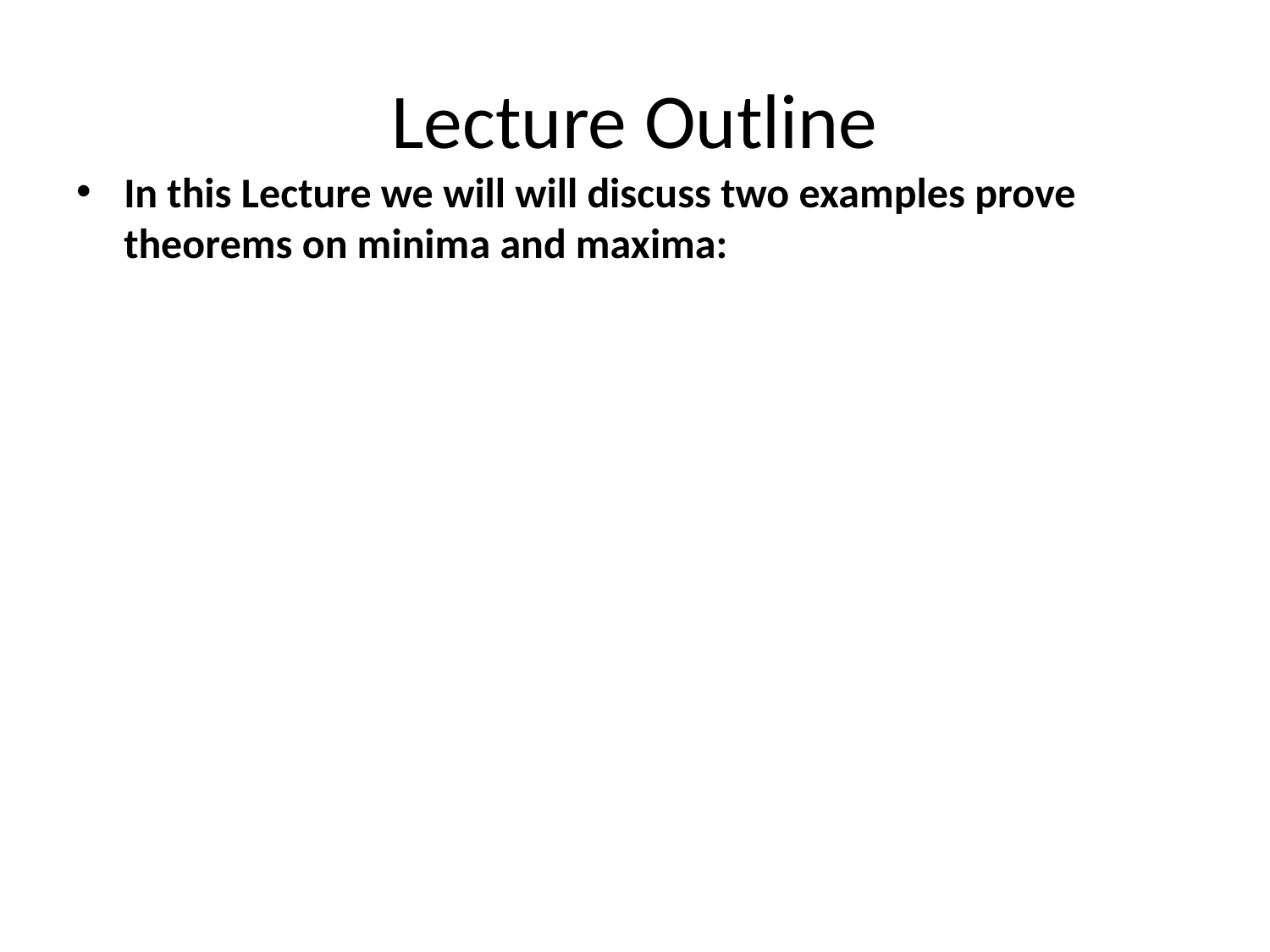

# Lecture Outline
In this Lecture we will will discuss two examples prove theorems on minima and maxima: